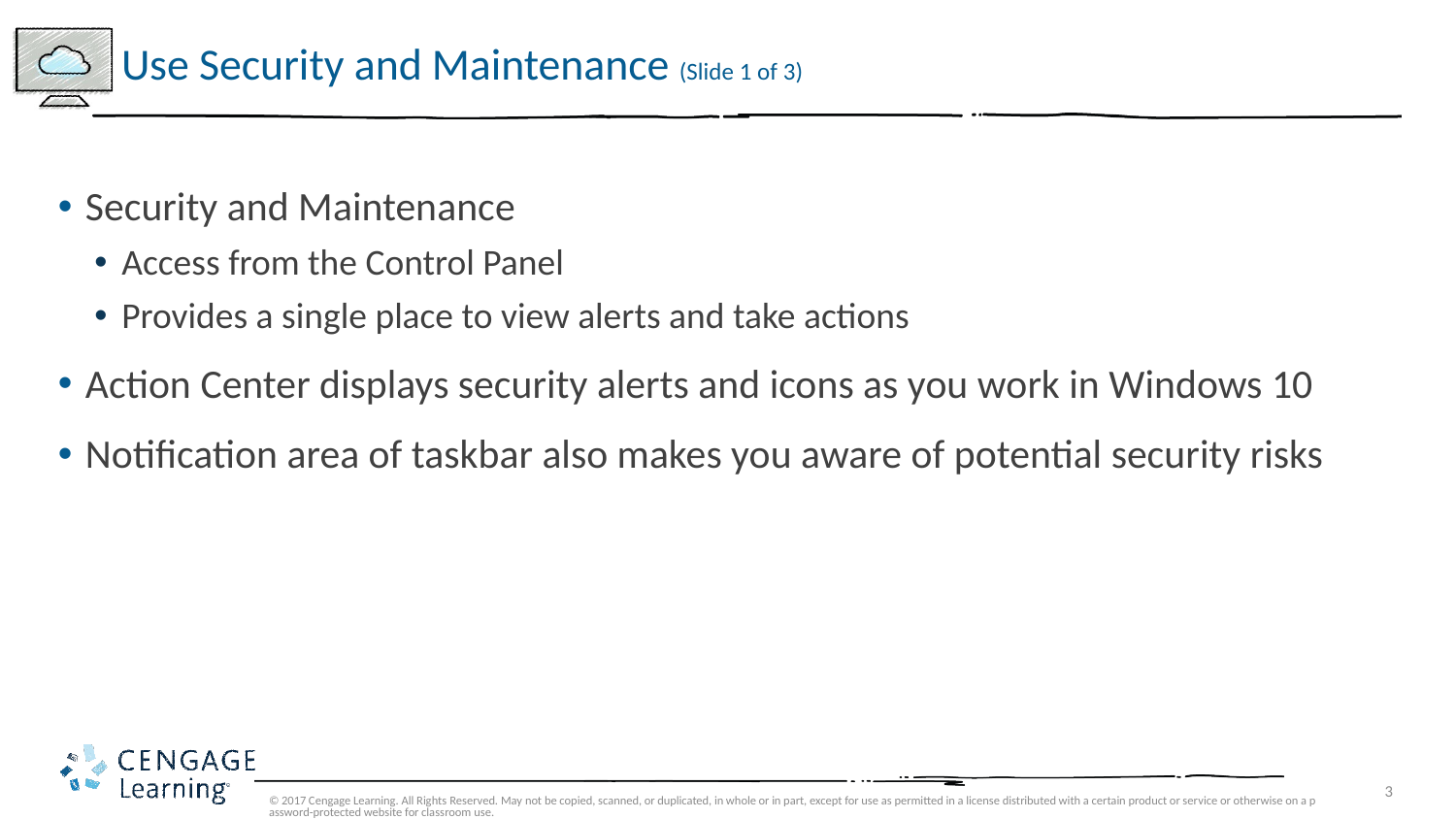

# Use Security and Maintenance (Slide 1 of 3)

Security and Maintenance
Access from the Control Panel
Provides a single place to view alerts and take actions
Action Center displays security alerts and icons as you work in Windows 10
Notification area of taskbar also makes you aware of potential security risks
© 2017 Cengage Learning. All Rights Reserved. May not be copied, scanned, or duplicated, in whole or in part, except for use as permitted in a license distributed with a certain product or service or otherwise on a password-protected website for classroom use.